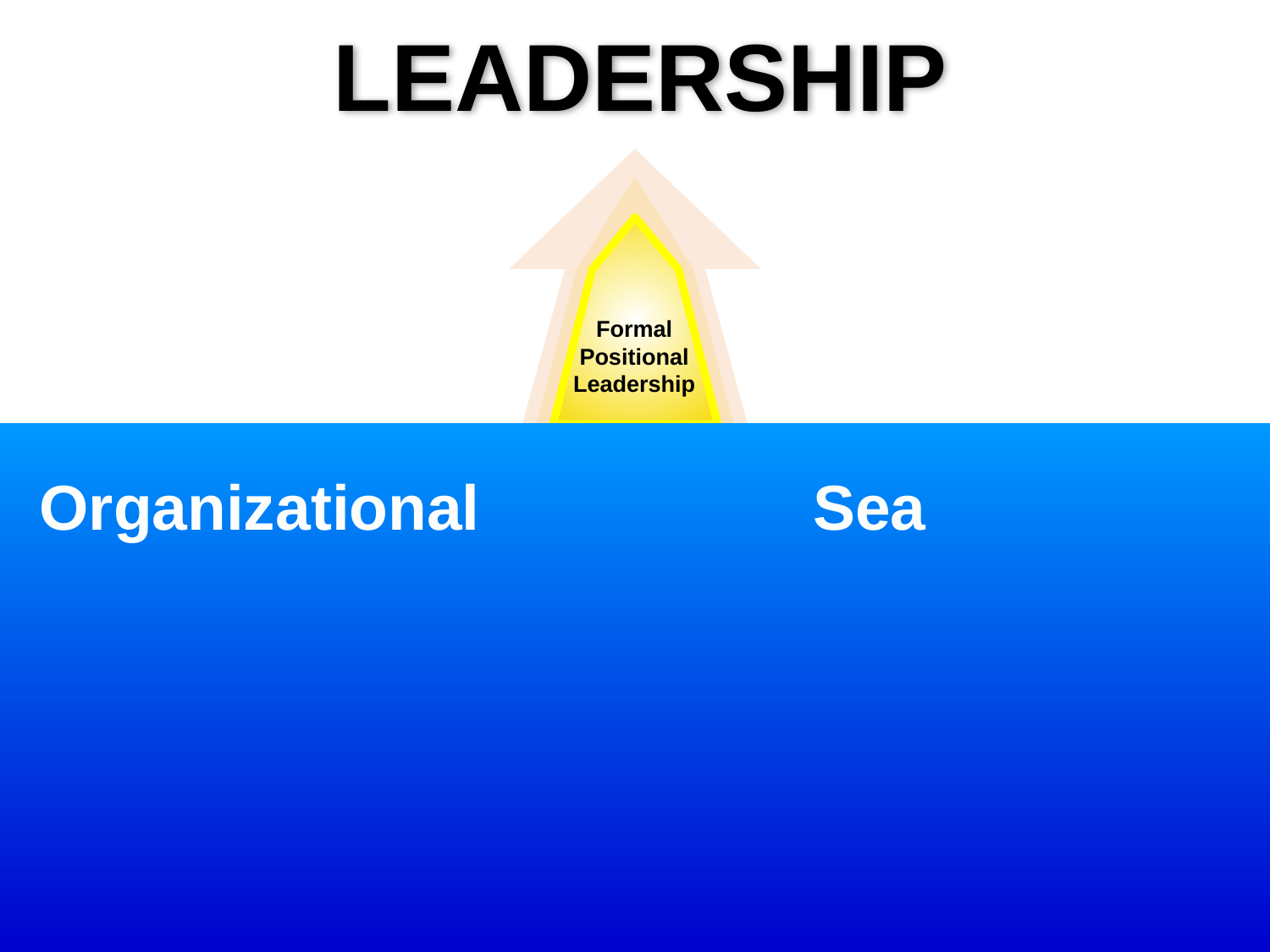

LEADERSHIP

Formal
Positional
Leadership

Informal
Positional
Leadership
Organizational                   Sea
Personal
Leadership
…Taking action in
 a formal position to bring about change by mobilizing those under your authority to accomplish a shared vision